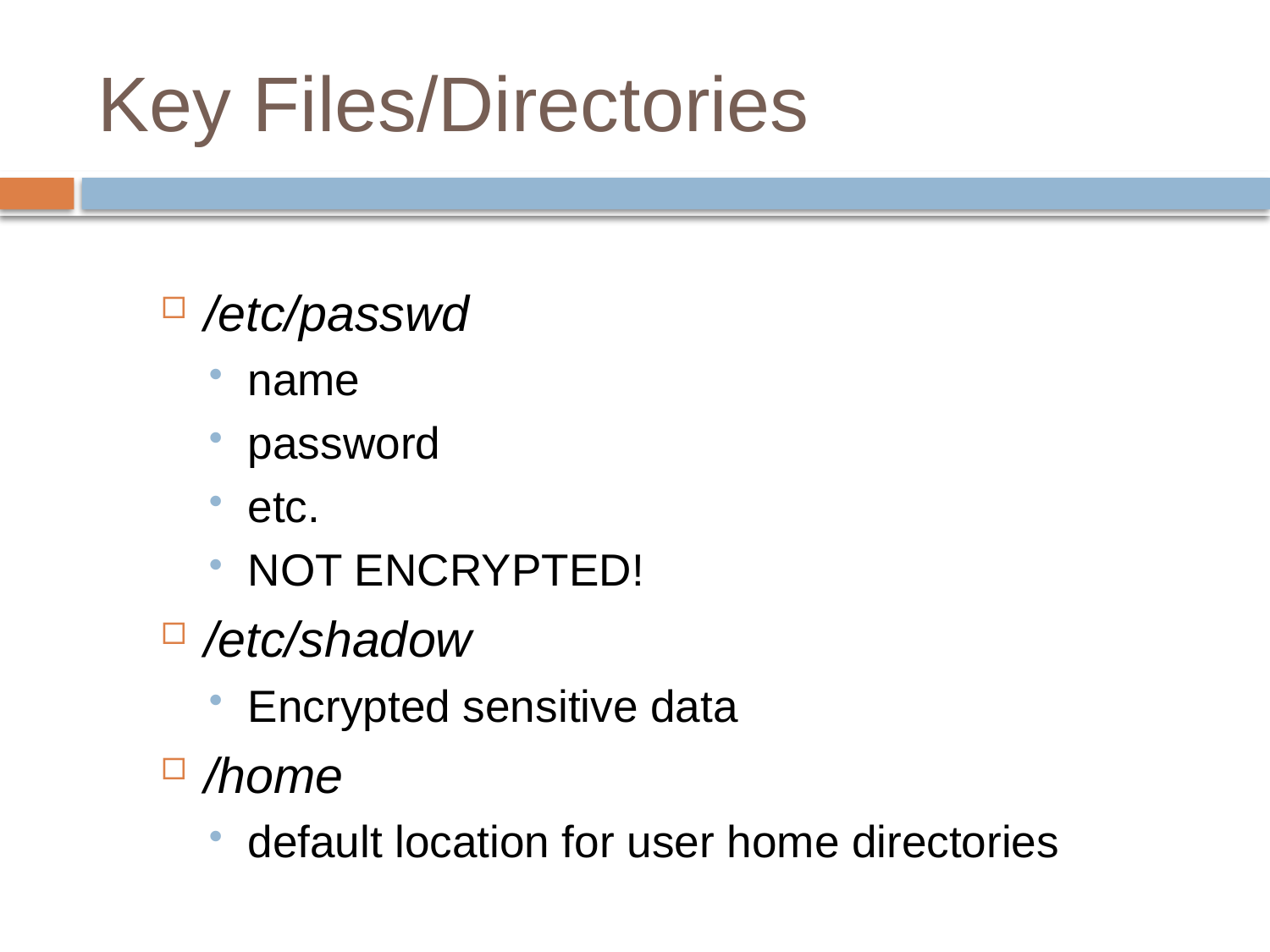

# Key Files/Directories
/etc/passwd
name
password
etc.
NOT ENCRYPTED!
/etc/shadow
Encrypted sensitive data
/home
default location for user home directories